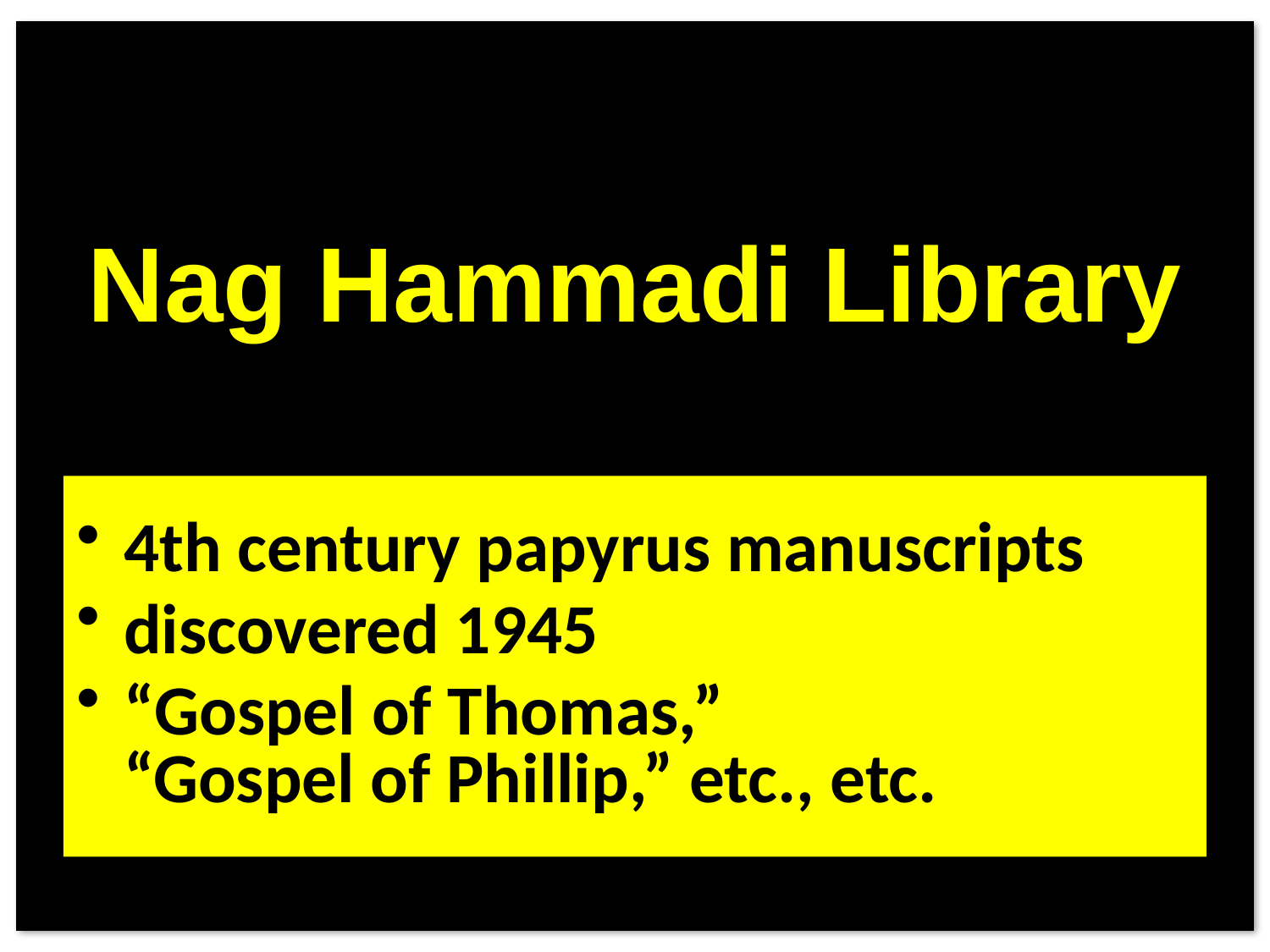

# Nag Hammadi Library

4th century papyrus manuscripts
discovered 1945
“Gospel of Thomas,”                      “Gospel of Phillip,” etc., etc.